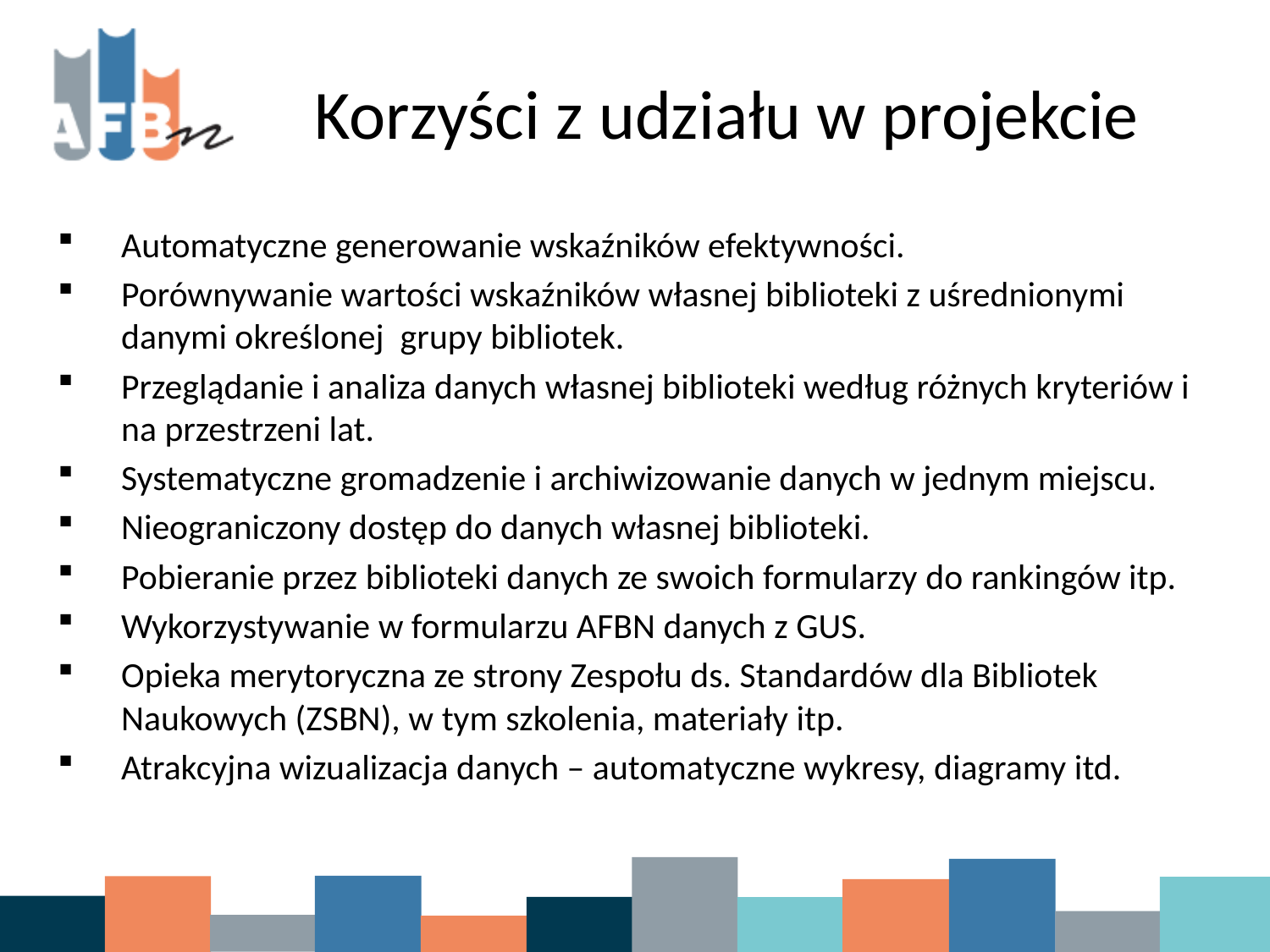

# Korzyści z udziału w projekcie
Automatyczne generowanie wskaźników efektywności.
Porównywanie wartości wskaźników własnej biblioteki z uśrednionymi danymi określonej  grupy bibliotek.
Przeglądanie i analiza danych własnej biblioteki według różnych kryteriów i na przestrzeni lat.
Systematyczne gromadzenie i archiwizowanie danych w jednym miejscu.
Nieograniczony dostęp do danych własnej biblioteki.
Pobieranie przez biblioteki danych ze swoich formularzy do rankingów itp.
Wykorzystywanie w formularzu AFBN danych z GUS.
Opieka merytoryczna ze strony Zespołu ds. Standardów dla Bibliotek Naukowych (ZSBN), w tym szkolenia, materiały itp.
Atrakcyjna wizualizacja danych – automatyczne wykresy, diagramy itd.